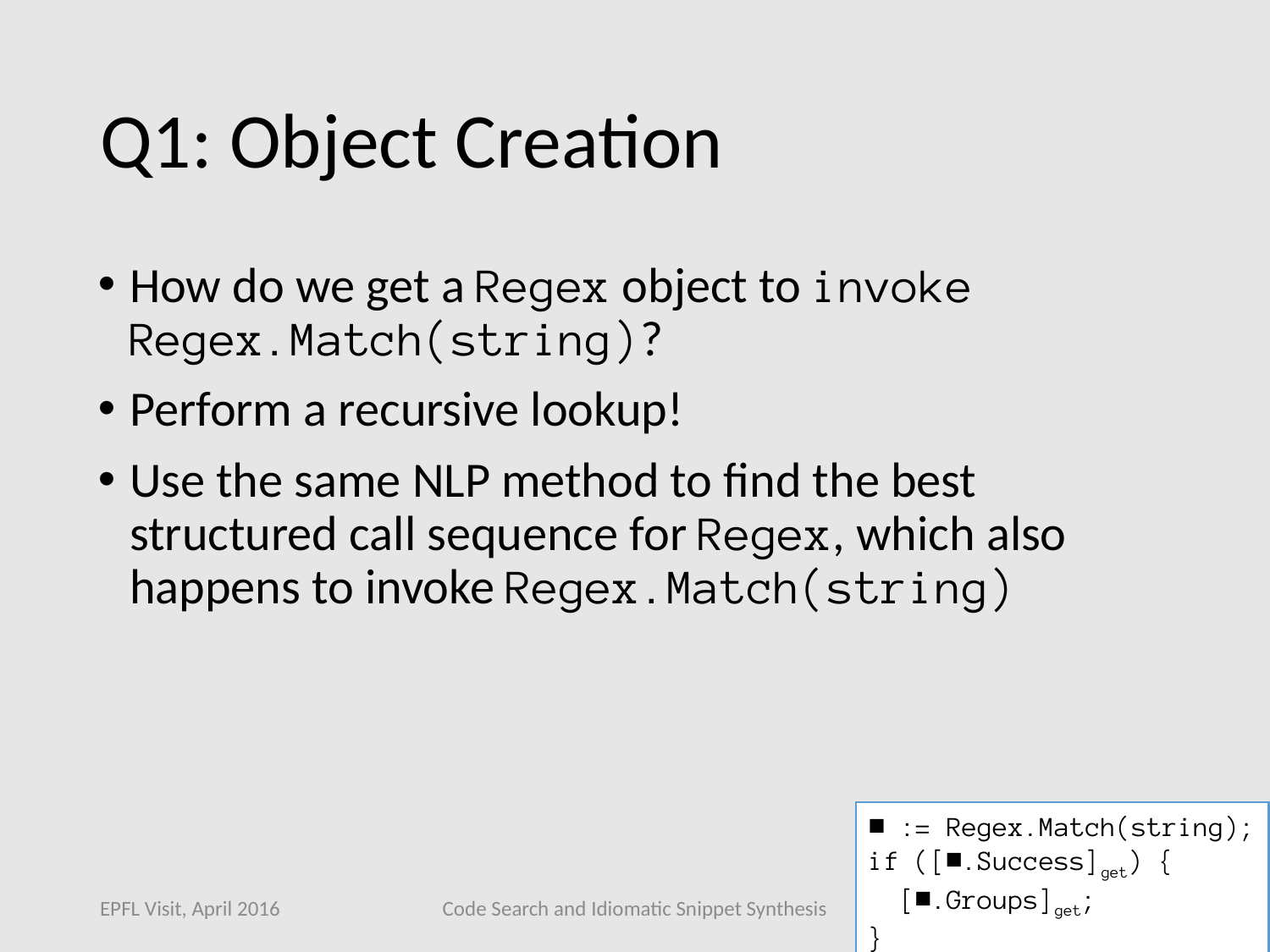

# Q1: Object Creation
How do we get a Regex object to invoke Regex.Match(string)?
Perform a recursive lookup!
Use the same NLP method to find the best structured call sequence for Regex, which also happens to invoke Regex.Match(string)
■ := Regex.Match(string);
if ([■.Success]get) {
  [■.Groups]get;
}
EPFL Visit, April 2016
Code Search and Idiomatic Snippet Synthesis
23